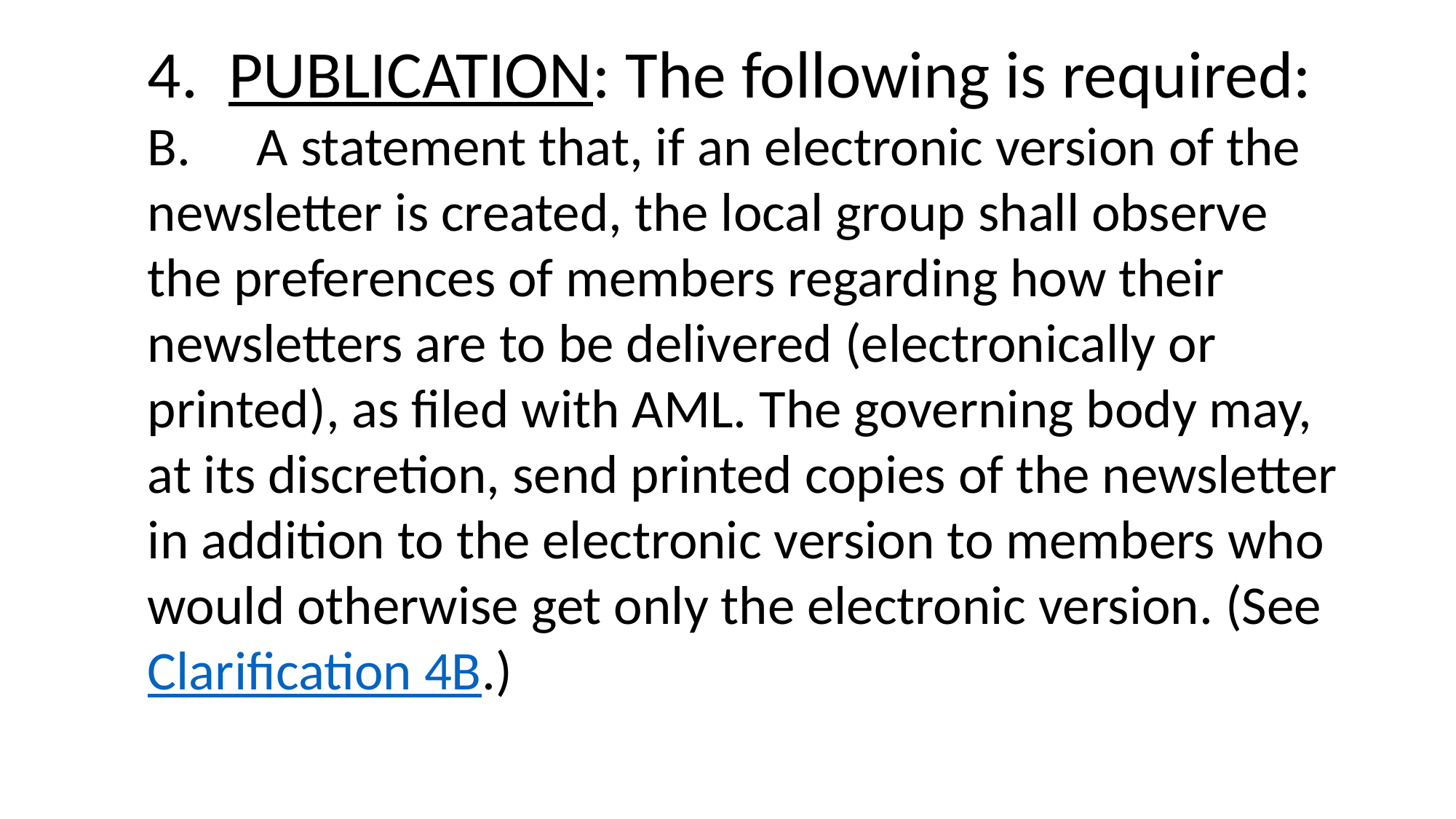

4.  PUBLICATION: The following is required:
B.	A statement that, if an electronic version of the newsletter is created, the local group shall observe the preferences of members regarding how their newsletters are to be delivered (electronically or printed), as filed with AML. The governing body may, at its discretion, send printed copies of the newsletter in addition to the electronic version to members who would otherwise get only the electronic version. (See Clarification 4B.)